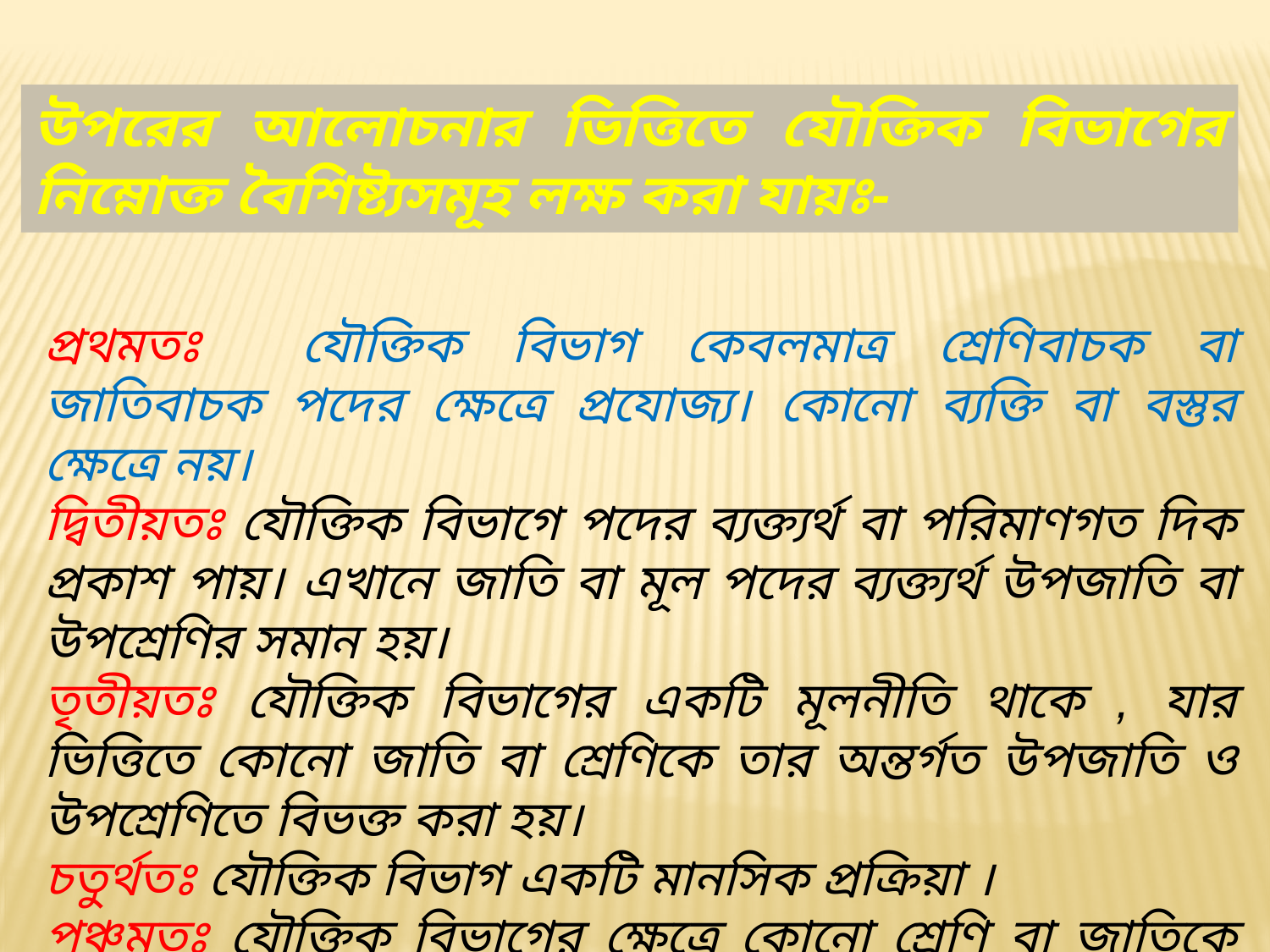

উপরের আলোচনার ভিত্তিতে যৌক্তিক বিভাগের নিম্নোক্ত বৈশিষ্ট্যসমূহ লক্ষ করা যায়ঃ-
প্রথমতঃ  যৌক্তিক বিভাগ কেবলমাত্র শ্রেণিবাচক বা জাতিবাচক পদের ক্ষেত্রে প্রযোজ্য। কোনো ব্যক্তি বা বস্তুর ক্ষেত্রে নয়।
দ্বিতীয়তঃ যৌক্তিক বিভাগে পদের ব্যক্ত্যর্থ বা পরিমাণগত দিক প্রকাশ পায়। এখানে জাতি বা মূল পদের ব্যক্ত্যর্থ উপজাতি বা উপশ্রেণির সমান হয়।
তৃতীয়তঃ যৌক্তিক বিভাগের একটি মূলনীতি থাকে , যার ভিত্তিতে কোনো জাতি বা শ্রেণিকে তার অন্তর্গত উপজাতি ও উপশ্রেণিতে বিভক্ত করা হয়।
চতুর্থতঃ যৌক্তিক বিভাগ একটি মানসিক প্রক্রিয়া ।
পঞ্চমতঃ যৌক্তিক বিভাগের ক্ষেত্রে কোনো শ্রেণি বা জাতিকে তার অন্তর্গত উপশ্রেণি বা উপজাতিতে বিদ্যমান থাকতে হবে।
ষষ্ঠতঃ যৌক্তিক বিভাগ একটি ধারাবাহিক বিভক্তকরণ প্রক্রিয়া।